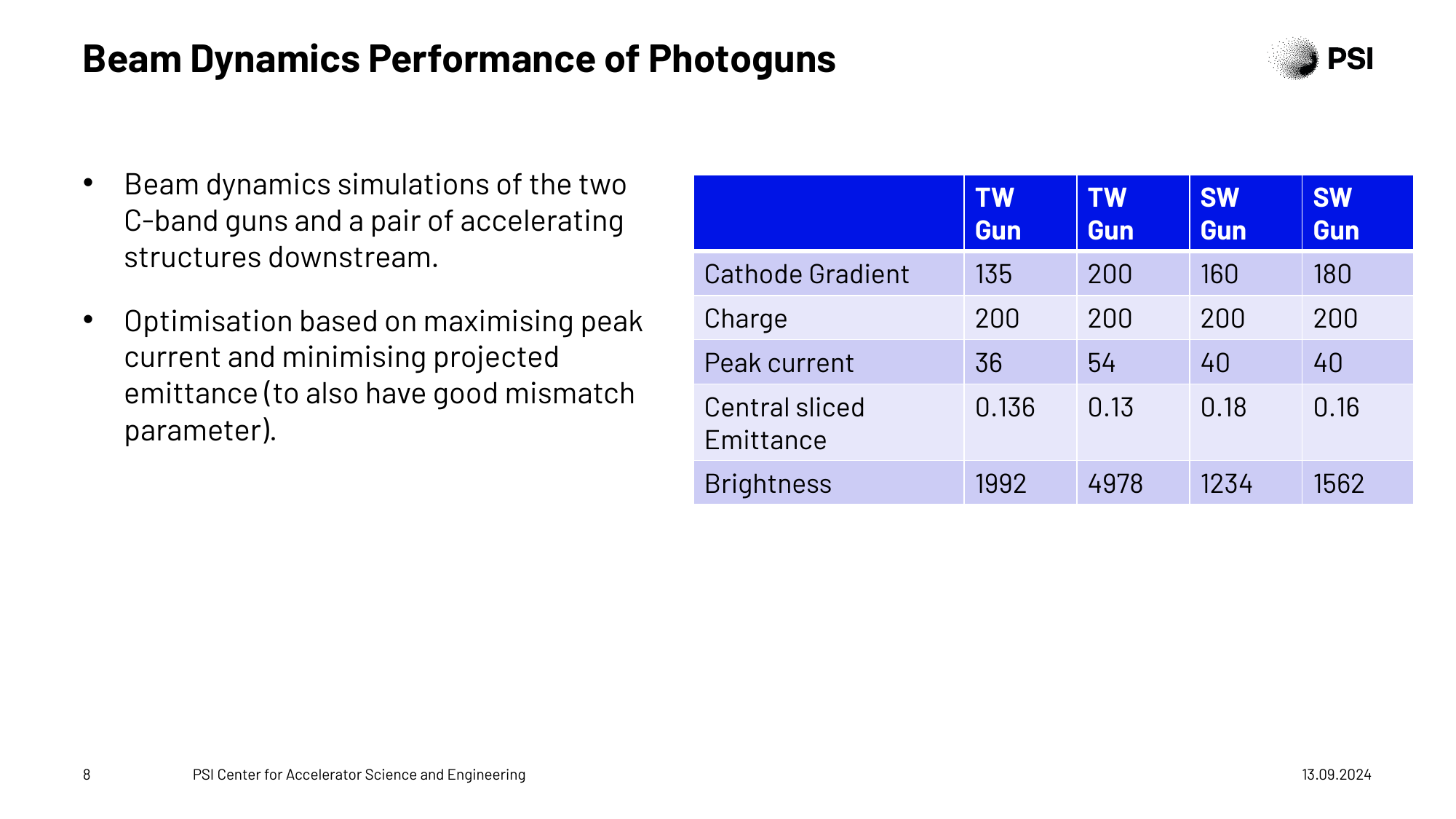

# Beam Dynamics Performance of Photoguns
Beam dynamics simulations of the two C-band guns and a pair of accelerating structures downstream.
Optimisation based on maximising peak current and minimising projected emittance (to also have good mismatch parameter).

|  | TW Gun | TW Gun | SW Gun | SW Gun |
| --- | --- | --- | --- | --- |
| Cathode Gradient | 135 | 200 | 160 | 180 |
| Charge | 200 | 200 | 200 | 200 |
| Peak current | 36 | 54 | 40 | 40 |
| Central sliced Emittance | 0.136 | 0.13 | 0.18 | 0.16 |
| Brightness | 1992 | 4978 | 1234 | 1562 |
8
PSI Center for Accelerator Science and Engineering
13.09.2024